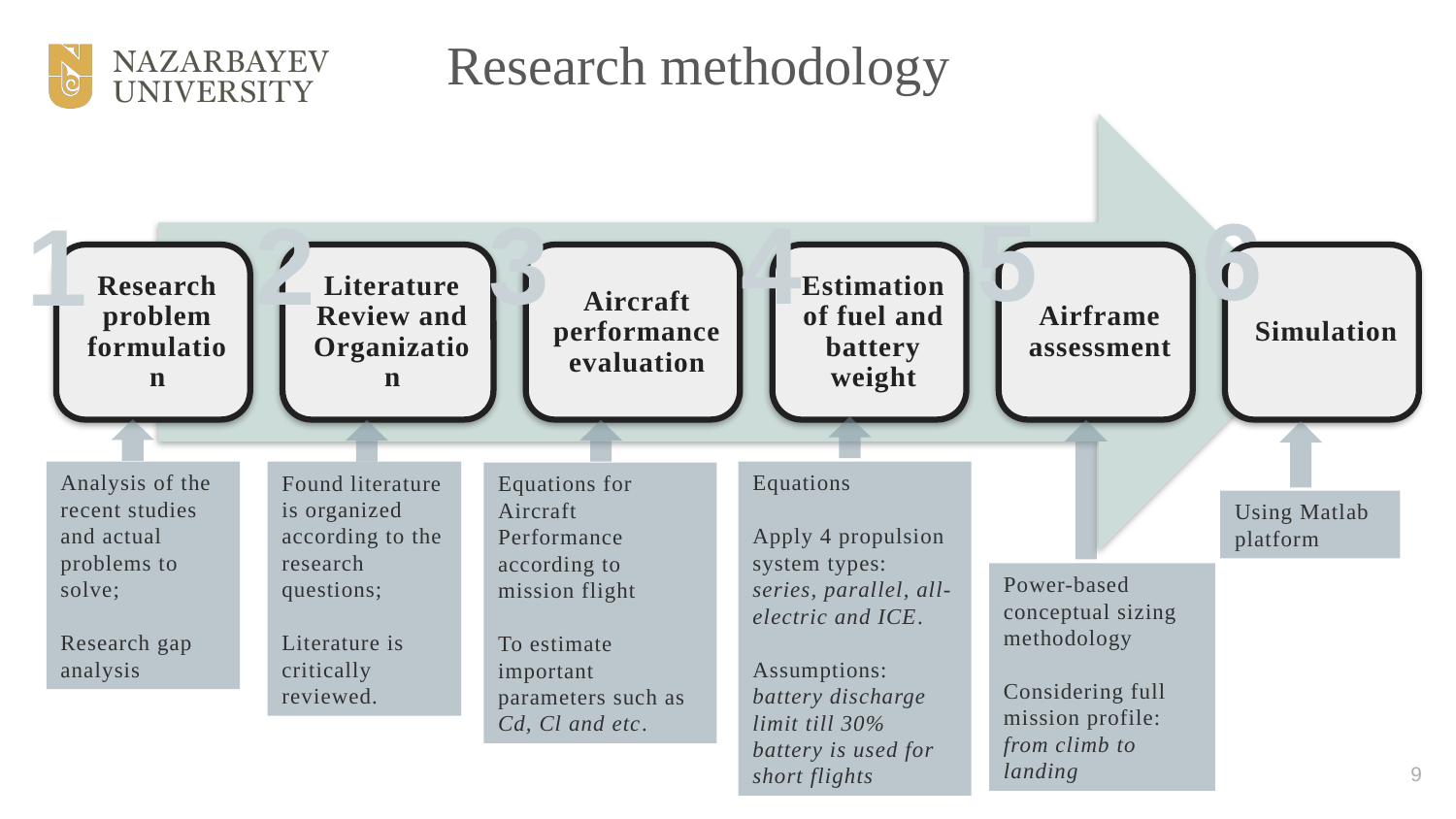

Research methodology
Research problem formulation
Literature Review and Organization
Aircraft performance evaluation
Estimation of fuel and battery weight
Airframe assessment
Simulation
6
5
3
4
2
1

Analysis of the recent studies and actual problems to solve;

Research gap analysis
Found literature is organized according to the research questions;

Literature is critically reviewed.
Equations

Apply 4 propulsion system types:
series, parallel, all-electric and ICE.

Assumptions:
battery discharge limit till 30%
battery is used for short flights
Equations for Aircraft Performance according to mission flight

To estimate important parameters such as Cd, Cl and etc.
Using Matlab platform
Power-based conceptual sizing methodology

Considering full mission profile: from climb to landing
9